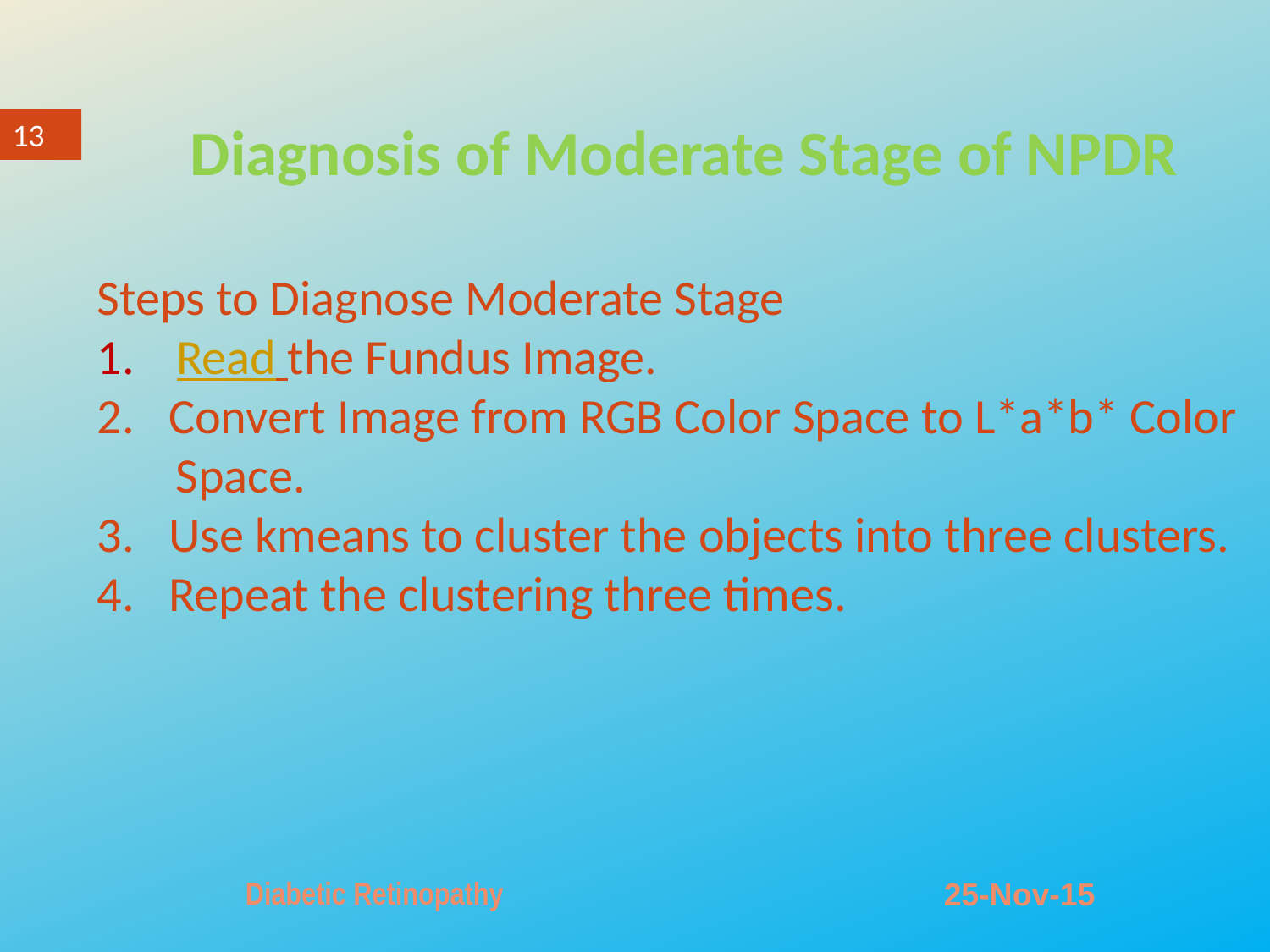

Diagnosis of Moderate Stage of NPDR

13
Steps to Diagnose Moderate Stage
Read the Fundus Image.
Convert Image from RGB Color Space to L*a*b* Color
       Space.
Use kmeans to cluster the objects into three clusters.
Repeat the clustering three times.

Diabetic Retinopathy
25-Nov-15